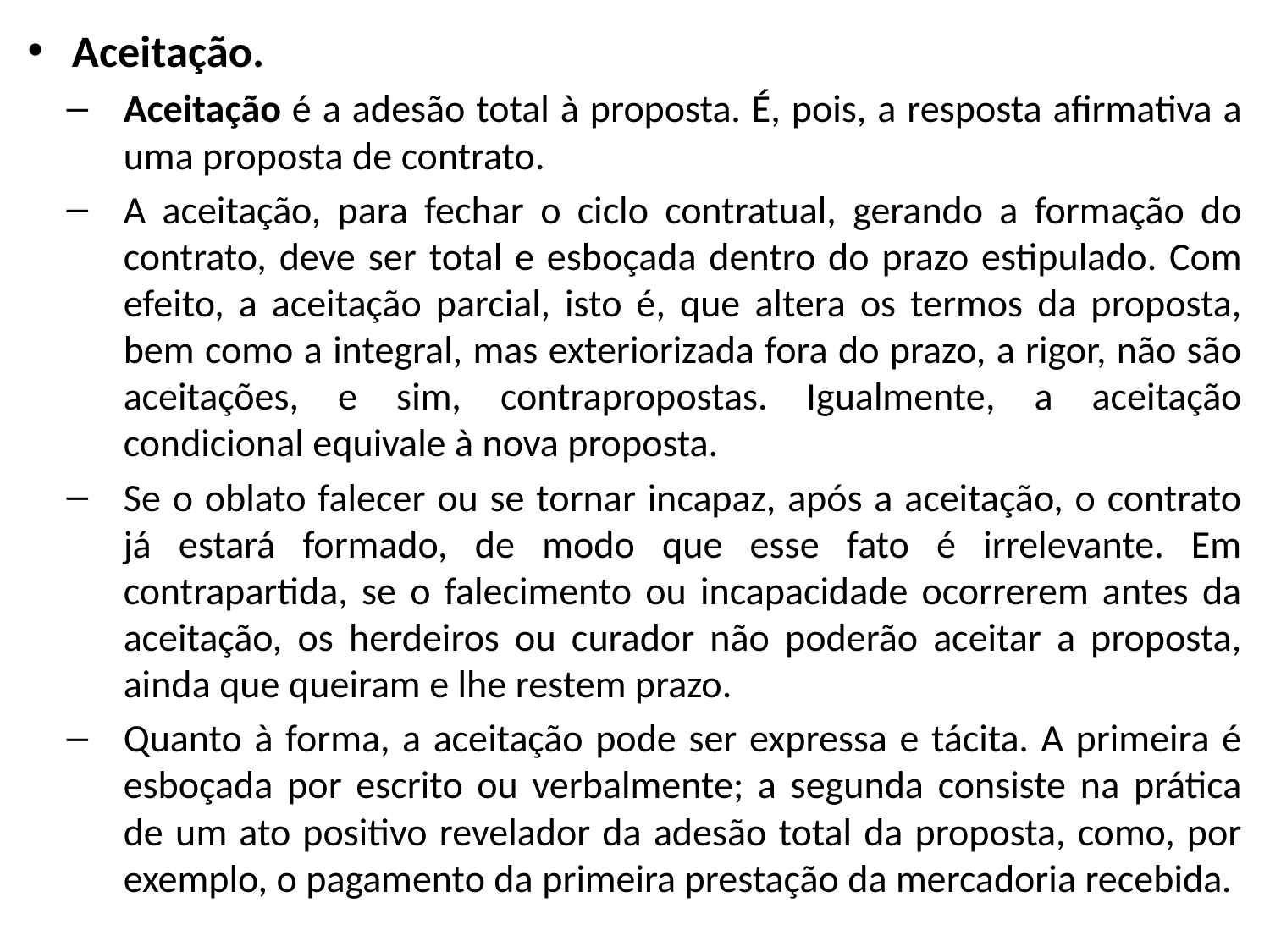

Aceitação.
Aceitação é a adesão total à proposta. É, pois, a resposta afirmativa a uma proposta de contrato.
A aceitação, para fechar o ciclo contratual, gerando a formação do contrato, deve ser total e esboçada dentro do prazo estipulado. Com efeito, a aceitação parcial, isto é, que altera os termos da proposta, bem como a integral, mas exteriorizada fora do prazo, a rigor, não são aceitações, e sim, contrapropostas. Igualmente, a aceitação condicional equivale à nova proposta.
Se o oblato falecer ou se tornar incapaz, após a aceitação, o contrato já estará formado, de modo que esse fato é irrelevante. Em contrapartida, se o falecimento ou incapacidade ocorrerem antes da aceitação, os herdeiros ou curador não poderão aceitar a proposta, ainda que queiram e lhe restem prazo.
Quanto à forma, a aceitação pode ser expressa e tácita. A primeira é esboçada por escrito ou verbalmente; a segunda consiste na prática de um ato positivo revelador da adesão total da proposta, como, por exemplo, o pagamento da primeira prestação da mercadoria recebida.